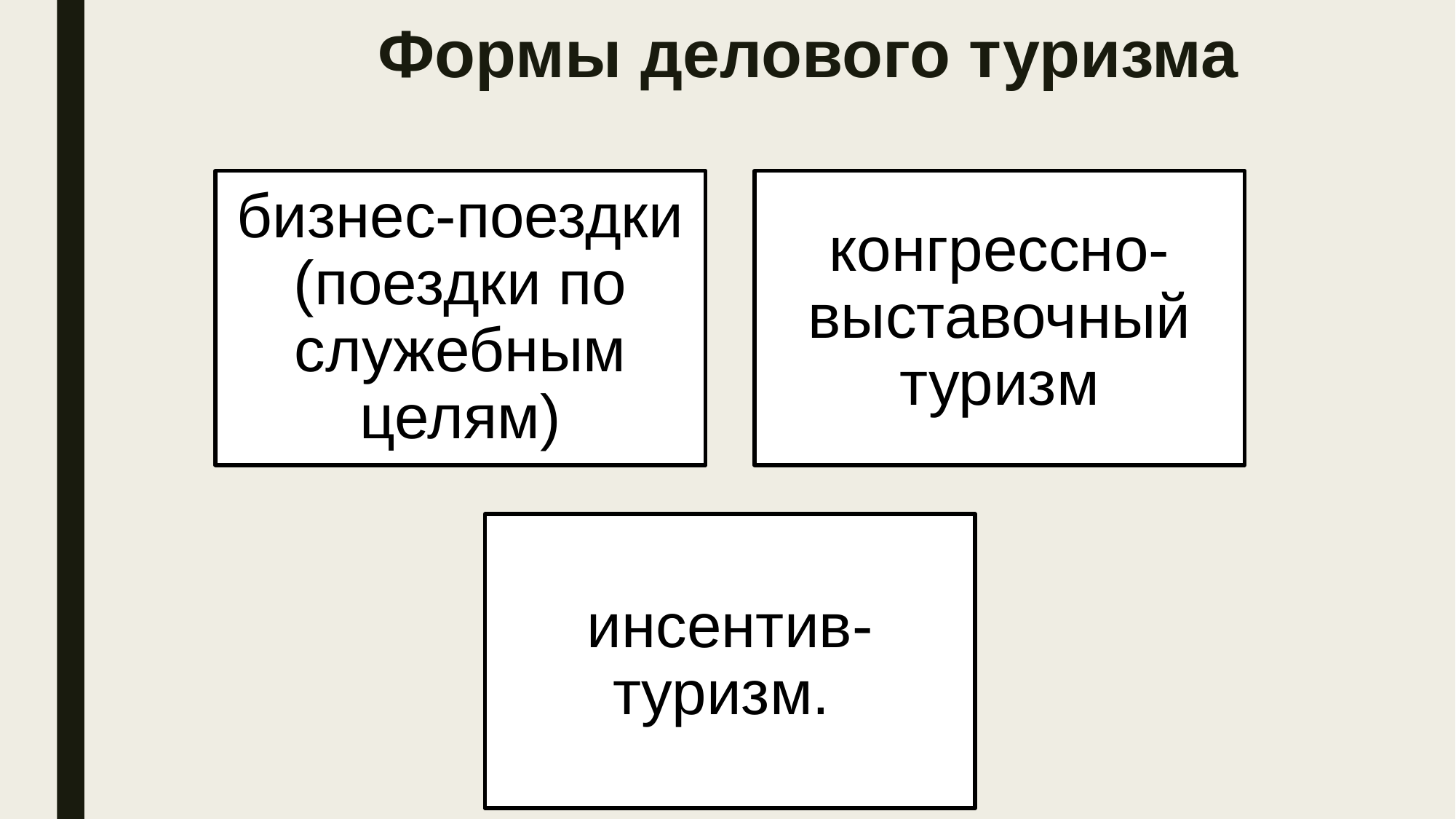

# Формы делового туризма
бизнес-поездки (поездки по служебным целям)
конгрессно-выставочный туризм
инсентив-туризм.